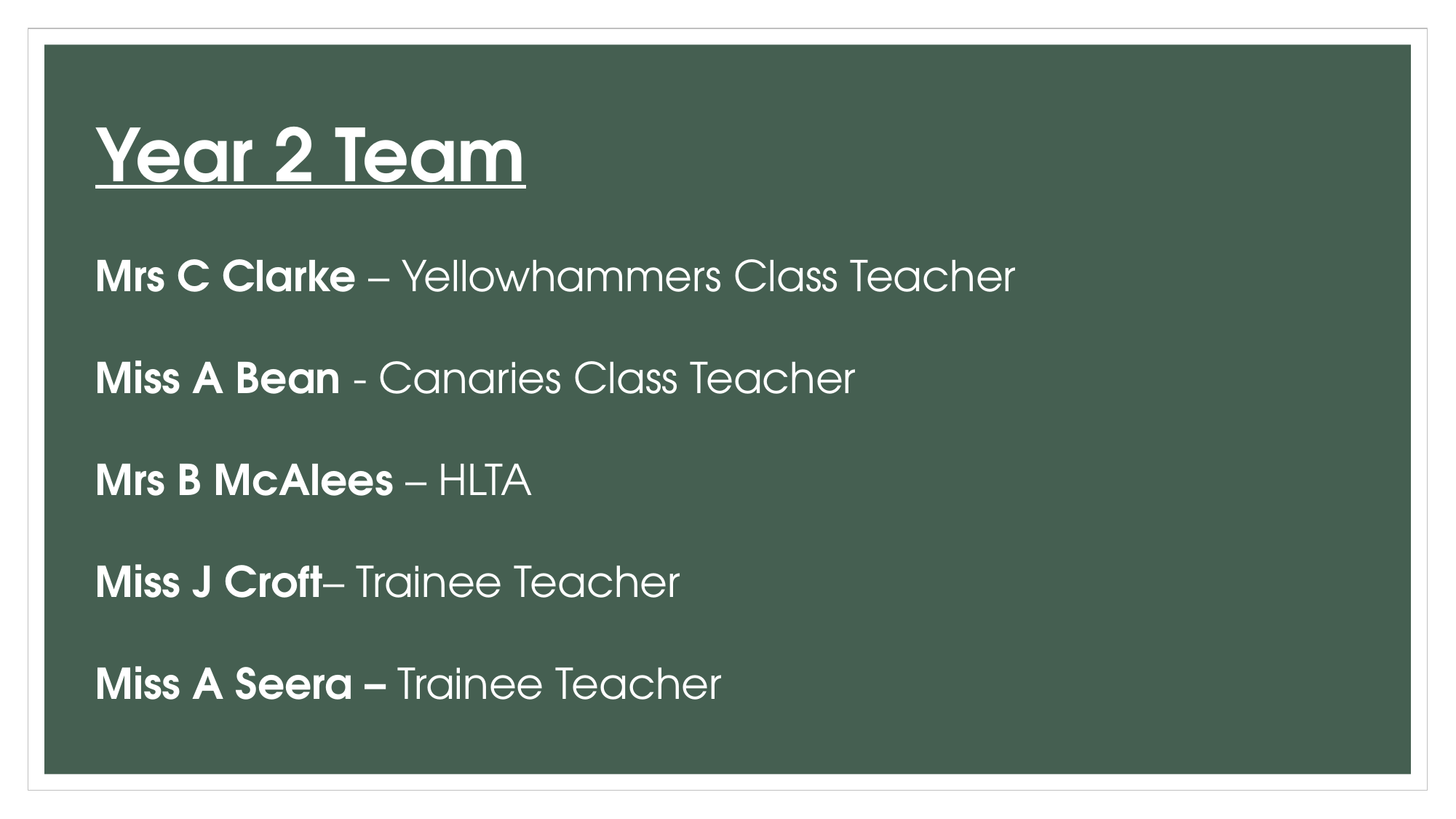

Year 2 Team
Mrs C Clarke – Yellowhammers Class Teacher

Miss A Bean - Canaries Class Teacher

Mrs B McAlees – HLTA

Miss J Croft– Trainee Teacher

Miss A Seera – Trainee Teacher